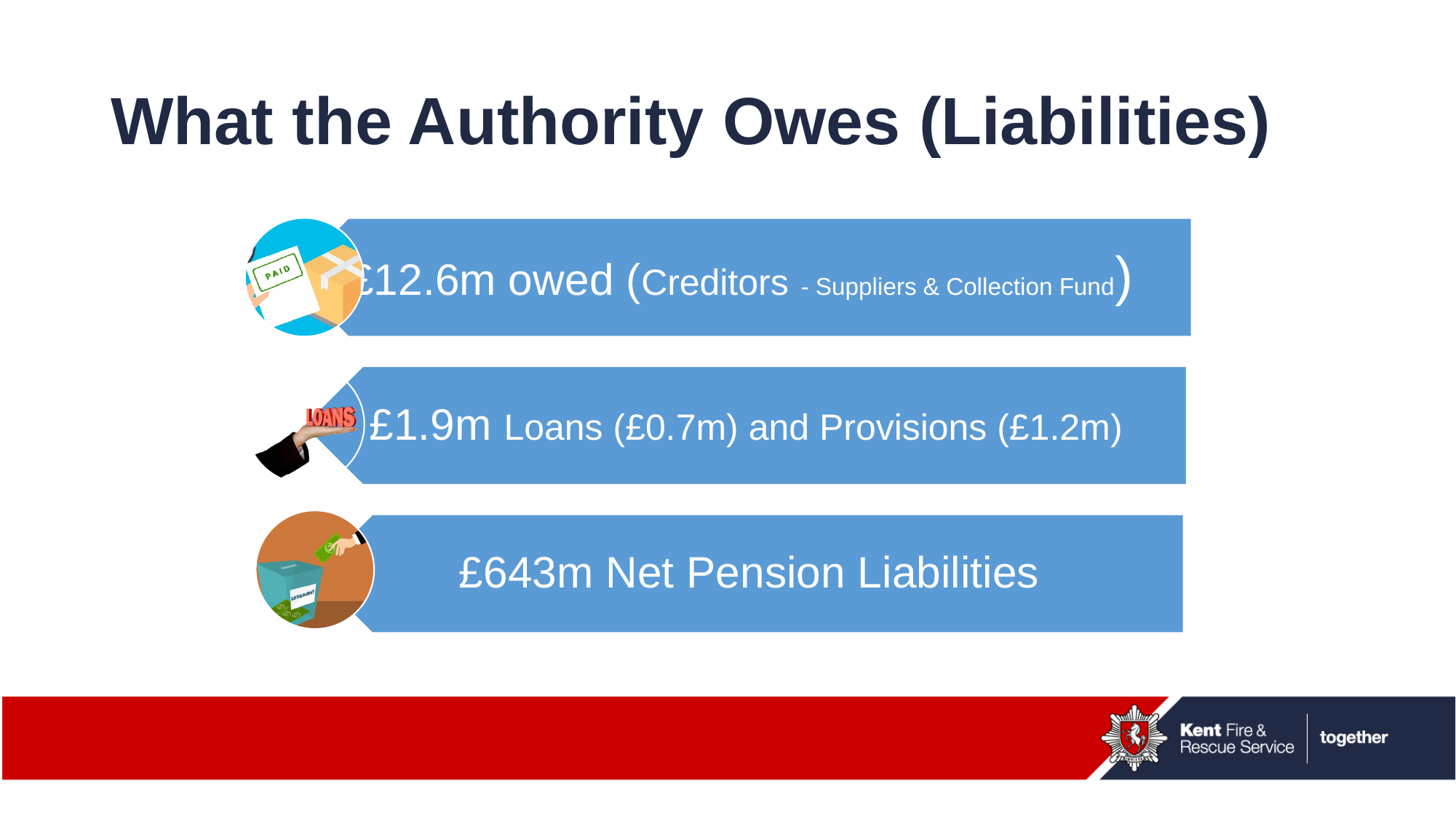

# What the Authority Owes (Liabilities)
£12.6m owed (Creditors - Suppliers & Collection Fund)
£1.9m Loans (£0.7m) and Provisions (£1.2m)
£643m Net Pension Liabilities